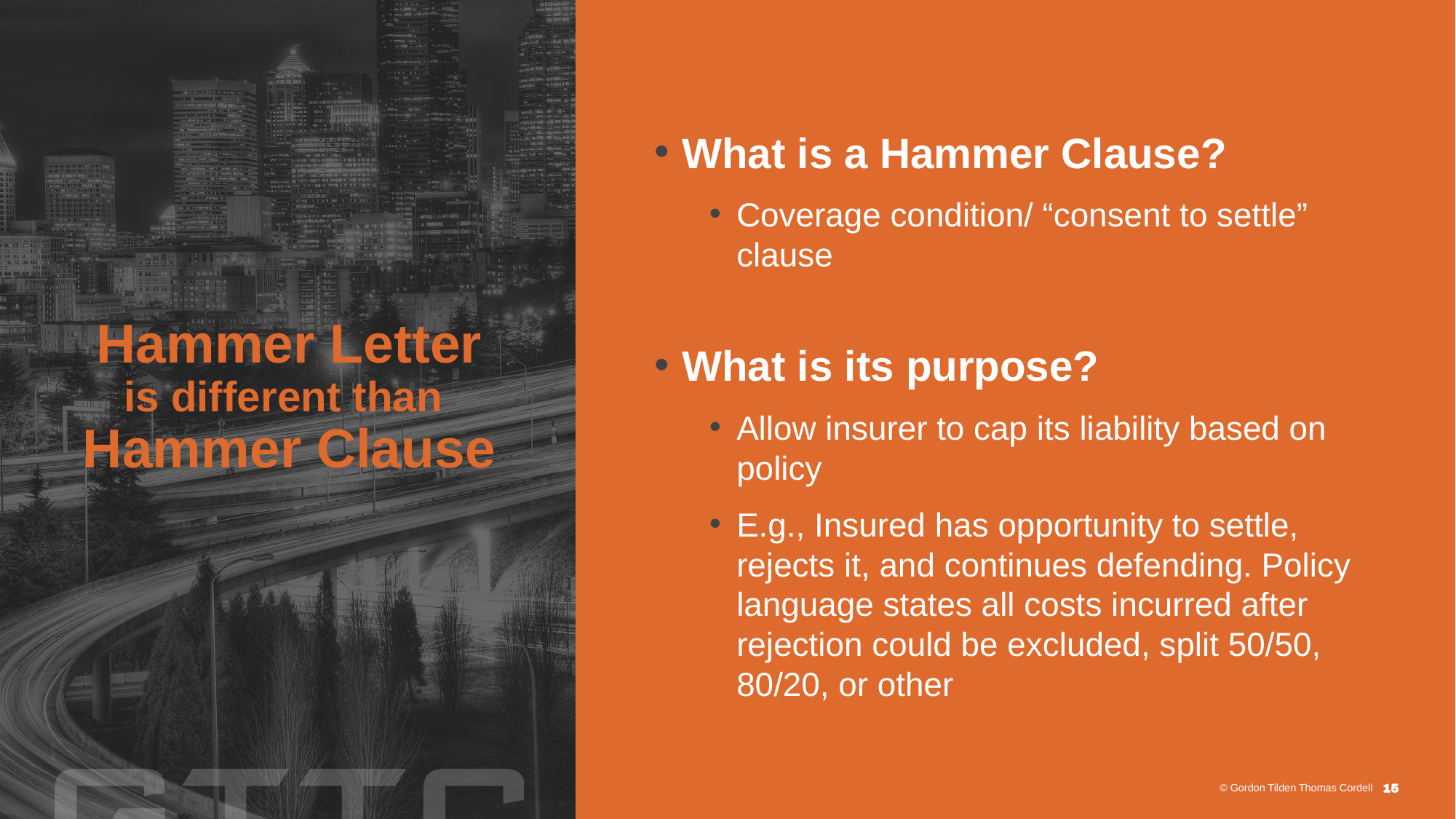

# Hammer Letter is different than Hammer Clause
What is a Hammer Clause?
Coverage condition/ “consent to settle” clause

What is its purpose?
Allow insurer to cap its liability based on policy
E.g., Insured has opportunity to settle, rejects it, and continues defending. Policy language states all costs incurred after rejection could be excluded, split 50/50, 80/20, or other

15
© Gordon Tilden Thomas Cordell